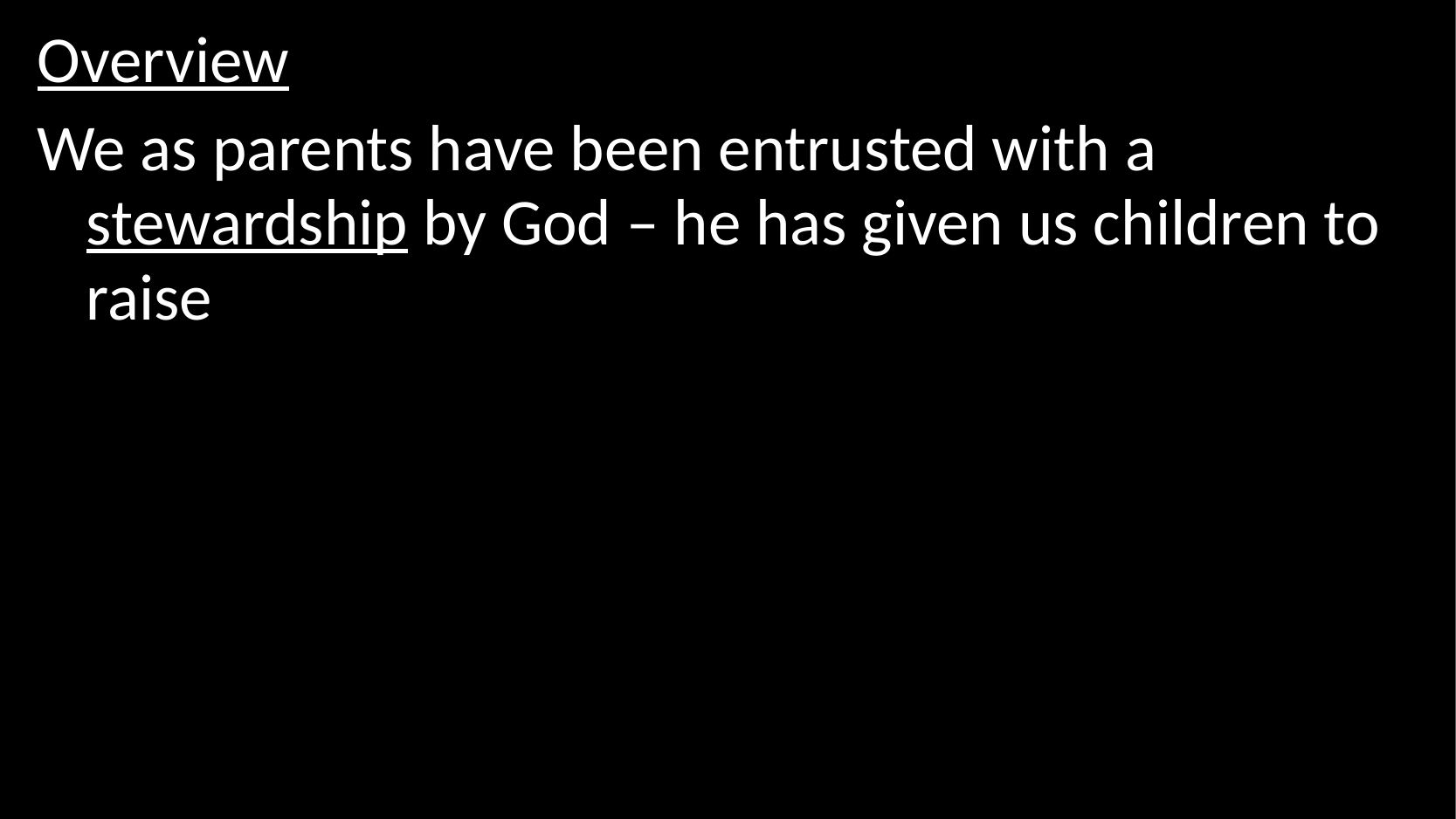

Overview
We as parents have been entrusted with a stewardship by God – he has given us children to raise
#